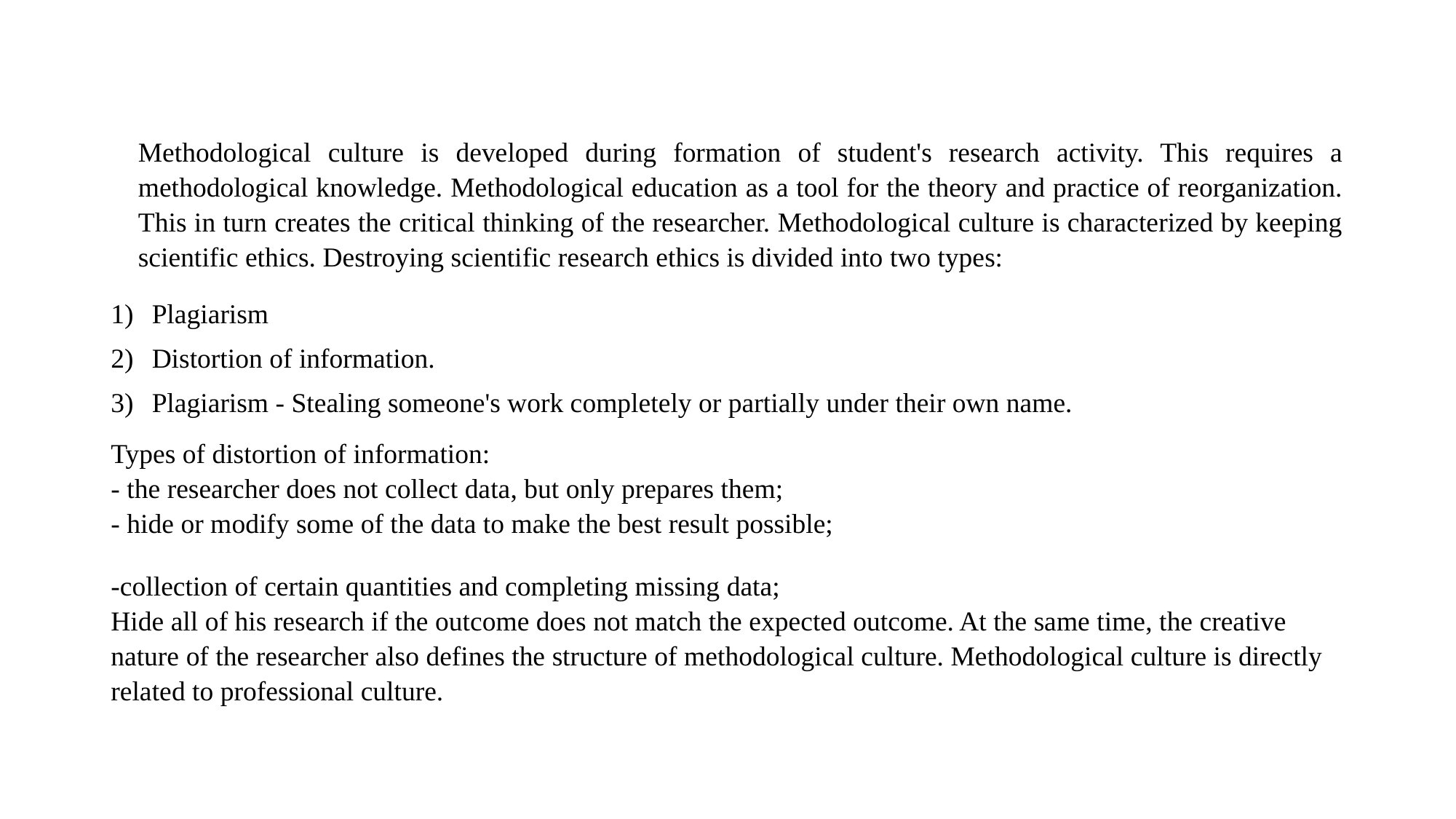

Methodological culture is developed during formation of student's research activity. This requires a methodological knowledge. Methodological education as a tool for the theory and practice of reorganization. This in turn creates the critical thinking of the researcher. Methodological culture is characterized by keeping scientific ethics. Destroying scientific research ethics is divided into two types:
Plagiarism
Distortion of information.
Plagiarism - Stealing someone's work completely or partially under their own name.
Types of distortion of information:
- the researcher does not collect data, but only prepares them;
- hide or modify some of the data to make the best result possible;
-collection of certain quantities and completing missing data;
Hide all of his research if the outcome does not match the expected outcome. At the same time, the creative nature of the researcher also defines the structure of methodological culture. Methodological culture is directly related to professional culture.